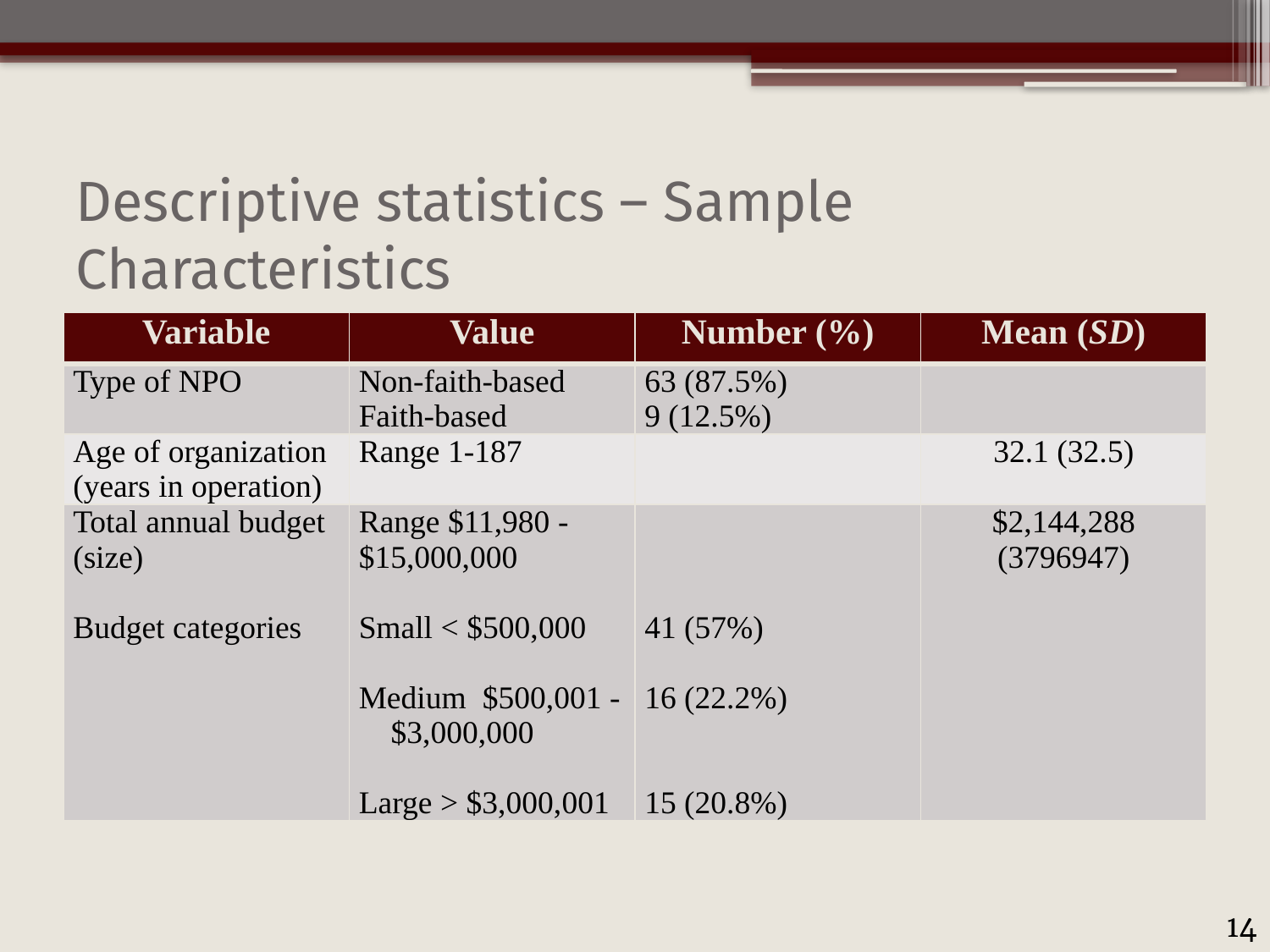

# Descriptive statistics – Sample Characteristics
| Variable | Value | Number (%) | Mean (SD) |
| --- | --- | --- | --- |
| Type of NPO | Non-faith-based Faith-based | 63 (87.5%) 9 (12.5%) |  |
| Age of organization (years in operation) | Range 1-187 |  | 32.1 (32.5) |
| Total annual budget (size) Budget categories | Range $11,980 - $15,000,000 Small < $500,000 Medium $500,001 - $3,000,000 Large > $3,000,001 | 41 (57%) 16 (22.2%) 15 (20.8%) | $2,144,288 (3796947) |
14